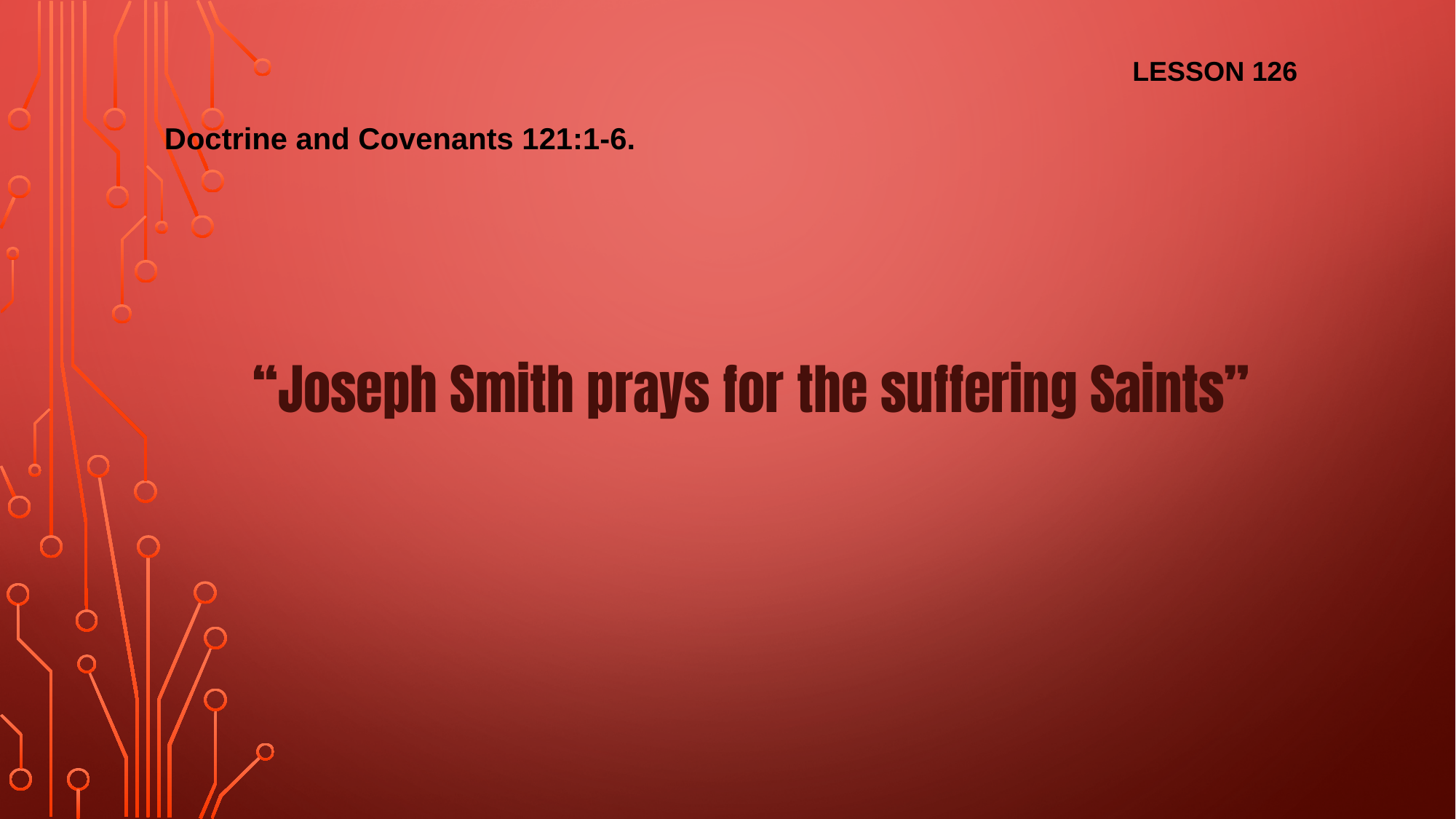

LESSON 126
Doctrine and Covenants 121:1-6.
“Joseph Smith prays for the suffering Saints”